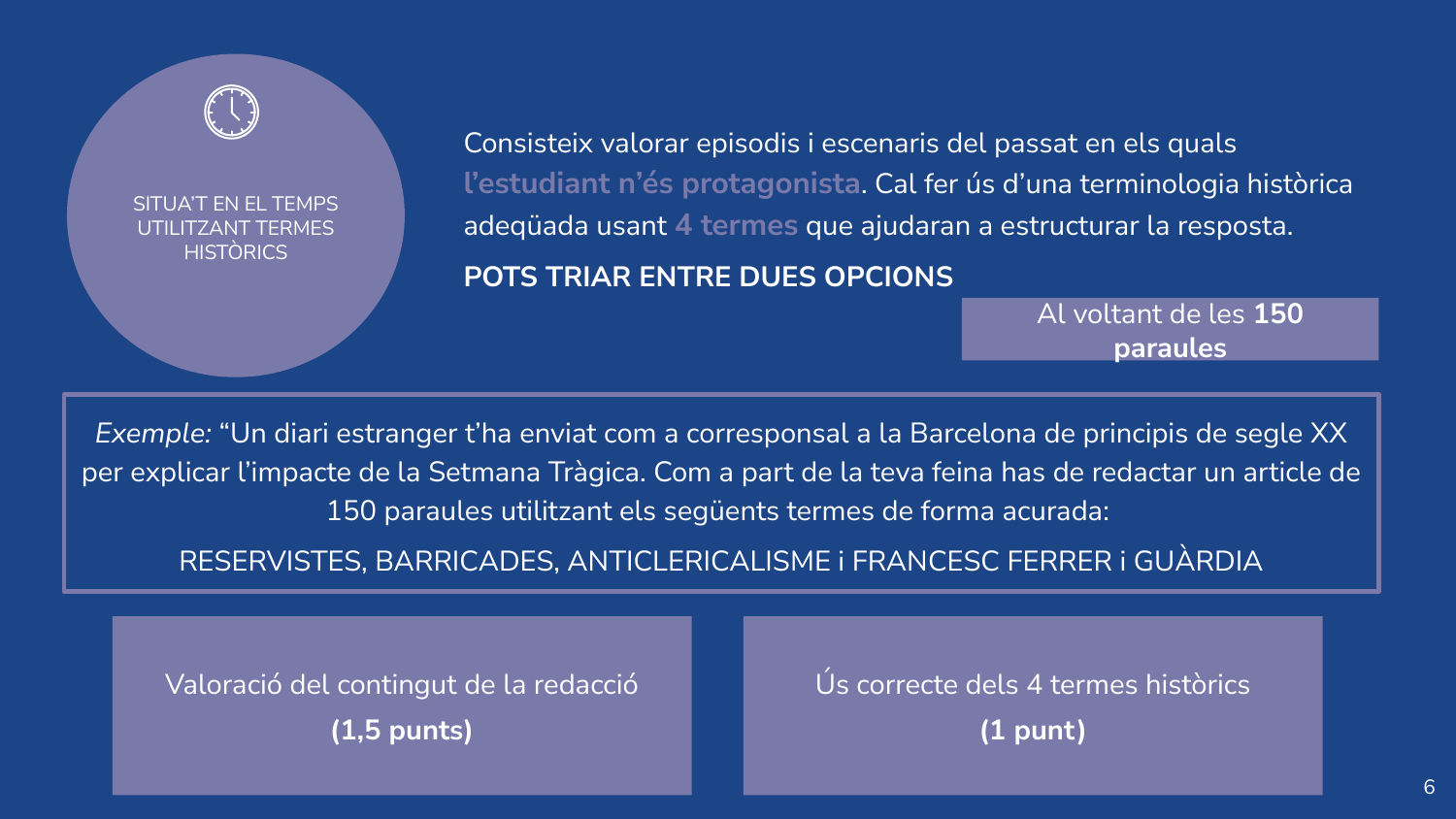

SITUA’T EN EL TEMPS UTILITZANT TERMES HISTÒRICS

Consisteix valorar episodis i escenaris del passat en els quals l’estudiant n’és protagonista. Cal fer ús d’una terminologia històrica adeqüada usant 4 termes que ajudaran a estructurar la resposta.
POTS TRIAR ENTRE DUES OPCIONS
Al voltant de les 150 paraules
Exemple: “Un diari estranger t’ha enviat com a corresponsal a la Barcelona de principis de segle XX per explicar l’impacte de la Setmana Tràgica. Com a part de la teva feina has de redactar un article de 150 paraules utilitzant els següents termes de forma acurada:
RESERVISTES, BARRICADES, ANTICLERICALISME i FRANCESC FERRER i GUÀRDIA
Valoració del contingut de la redacció
(1,5 punts)
Ús correcte dels 4 termes històrics
(1 punt)
6